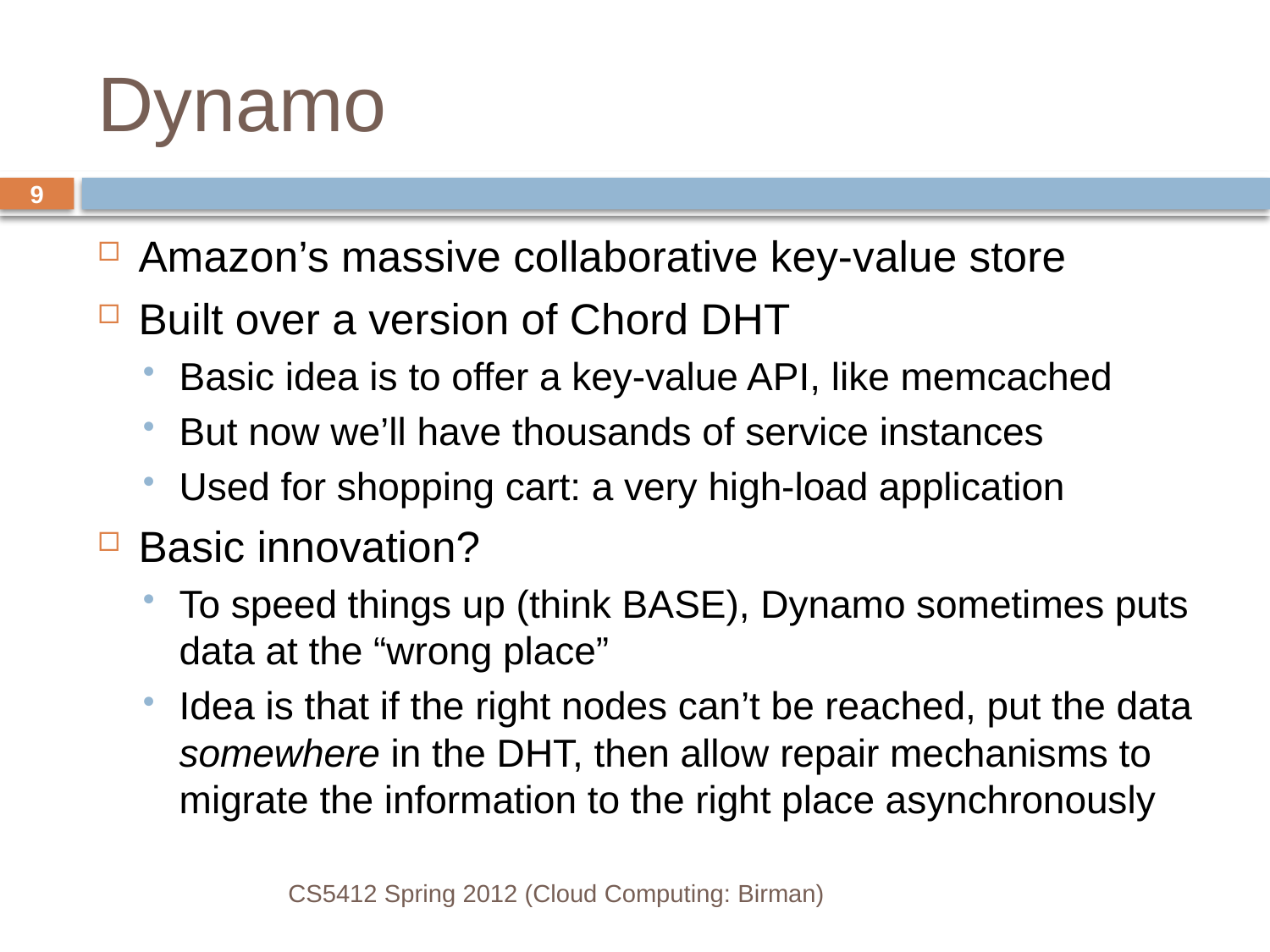

# Dynamo
9
Amazon’s massive collaborative key-value store
Built over a version of Chord DHT
Basic idea is to offer a key-value API, like memcached
But now we’ll have thousands of service instances
Used for shopping cart: a very high-load application
Basic innovation?
To speed things up (think BASE), Dynamo sometimes puts data at the “wrong place”
Idea is that if the right nodes can’t be reached, put the data somewhere in the DHT, then allow repair mechanisms to migrate the information to the right place asynchronously
CS5412 Spring 2012 (Cloud Computing: Birman)